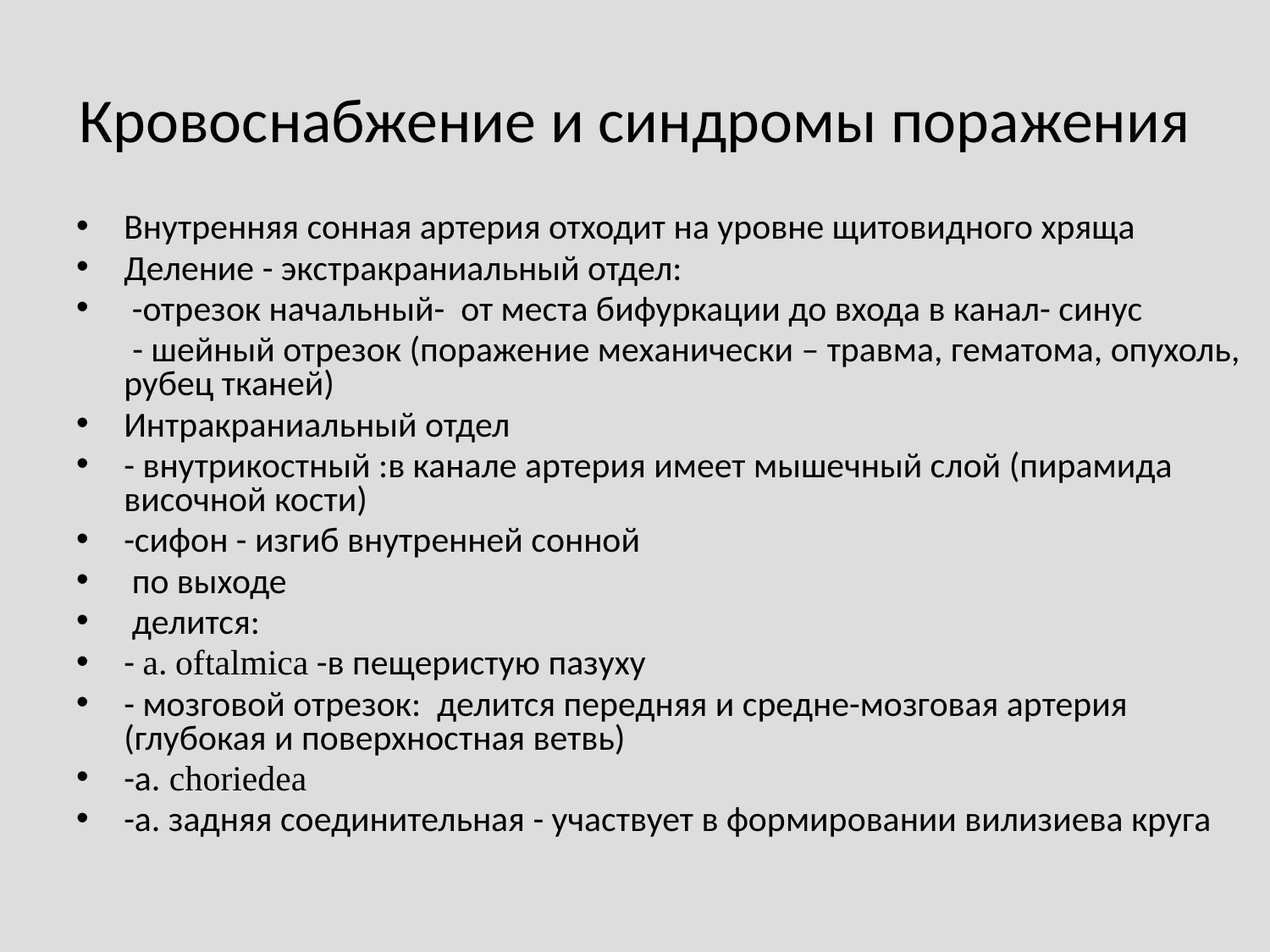

# Кровоснабжение и синдромы поражения
Внутренняя сонная артерия отходит на уровне щитовидного хряща
Деление - экстракраниальный отдел:
 -отрезок начальный-  от места бифуркации до входа в канал- синус
       - шейный отрезок (поражение механически – травма, гематома, опухоль, рубец тканей)
Интракраниальный отдел
- внутрикостный :в канале артерия имеет мышечный слой (пирамида височной кости)
-сифон - изгиб внутренней сонной
 по выходе
 делится:
- a. oftalmica -в пещеристую пазуху
- мозговой отрезок:  делится передняя и средне-мозговая артерия (глубокая и поверхностная ветвь)
-а. choriedea
-а. задняя соединительная - участвует в формировании вилизиева круга